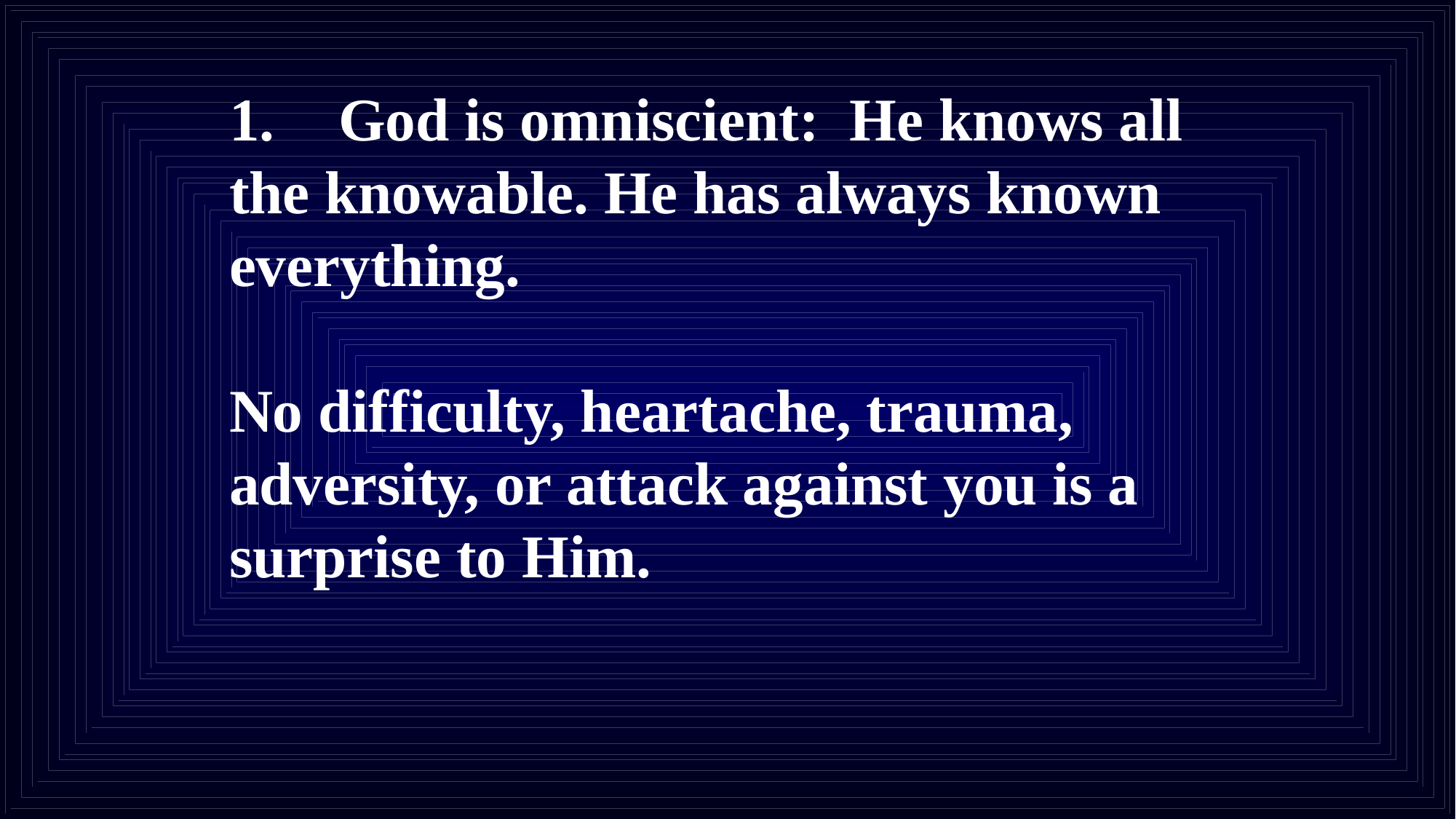

# 1.	God is omniscient:  He knows all the knowable. He has always known everything. No difficulty, heartache, trauma, adversity, or attack against you is a surprise to Him.